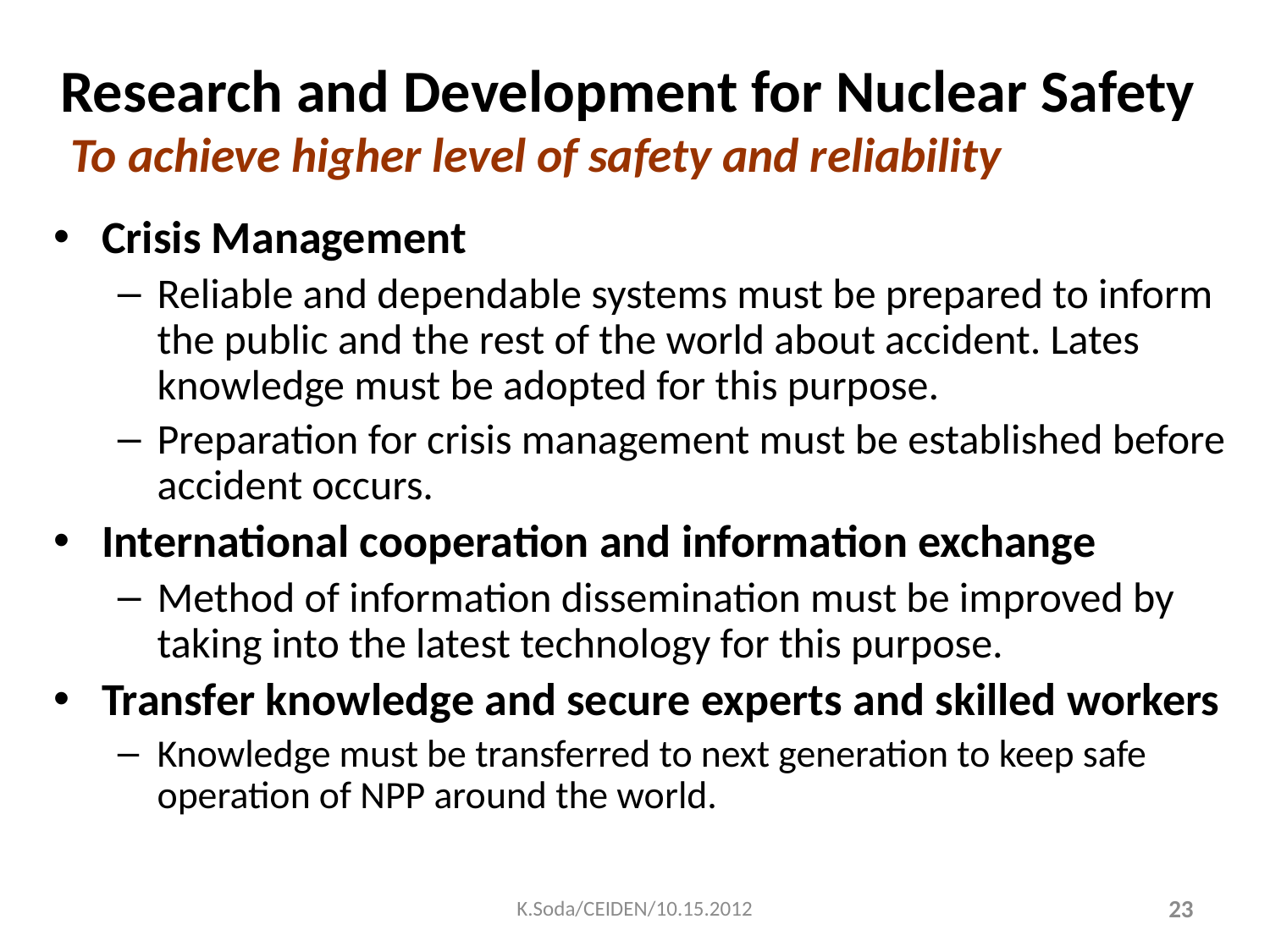

# Research and Development for Nuclear Safety To achieve higher level of safety and reliability
Crisis Management
Reliable and dependable systems must be prepared to inform the public and the rest of the world about accident. Lates knowledge must be adopted for this purpose.
Preparation for crisis management must be established before accident occurs.
International cooperation and information exchange
Method of information dissemination must be improved by taking into the latest technology for this purpose.
Transfer knowledge and secure experts and skilled workers
Knowledge must be transferred to next generation to keep safe operation of NPP around the world.
K.Soda/CEIDEN/10.15.2012
23